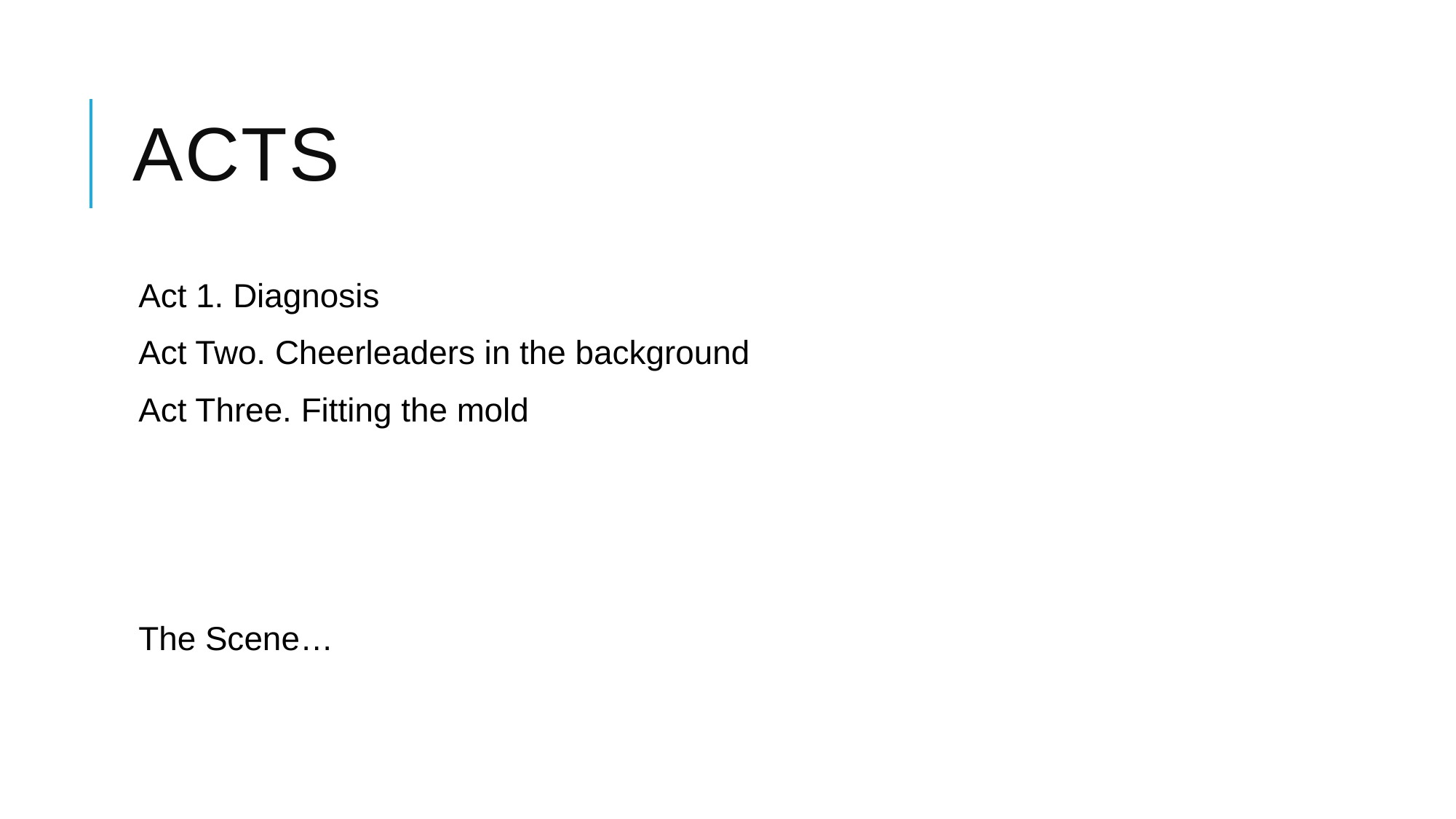

# Acts
Act 1. Diagnosis
Act Two. Cheerleaders in the background
Act Three. Fitting the mold

The Scene…